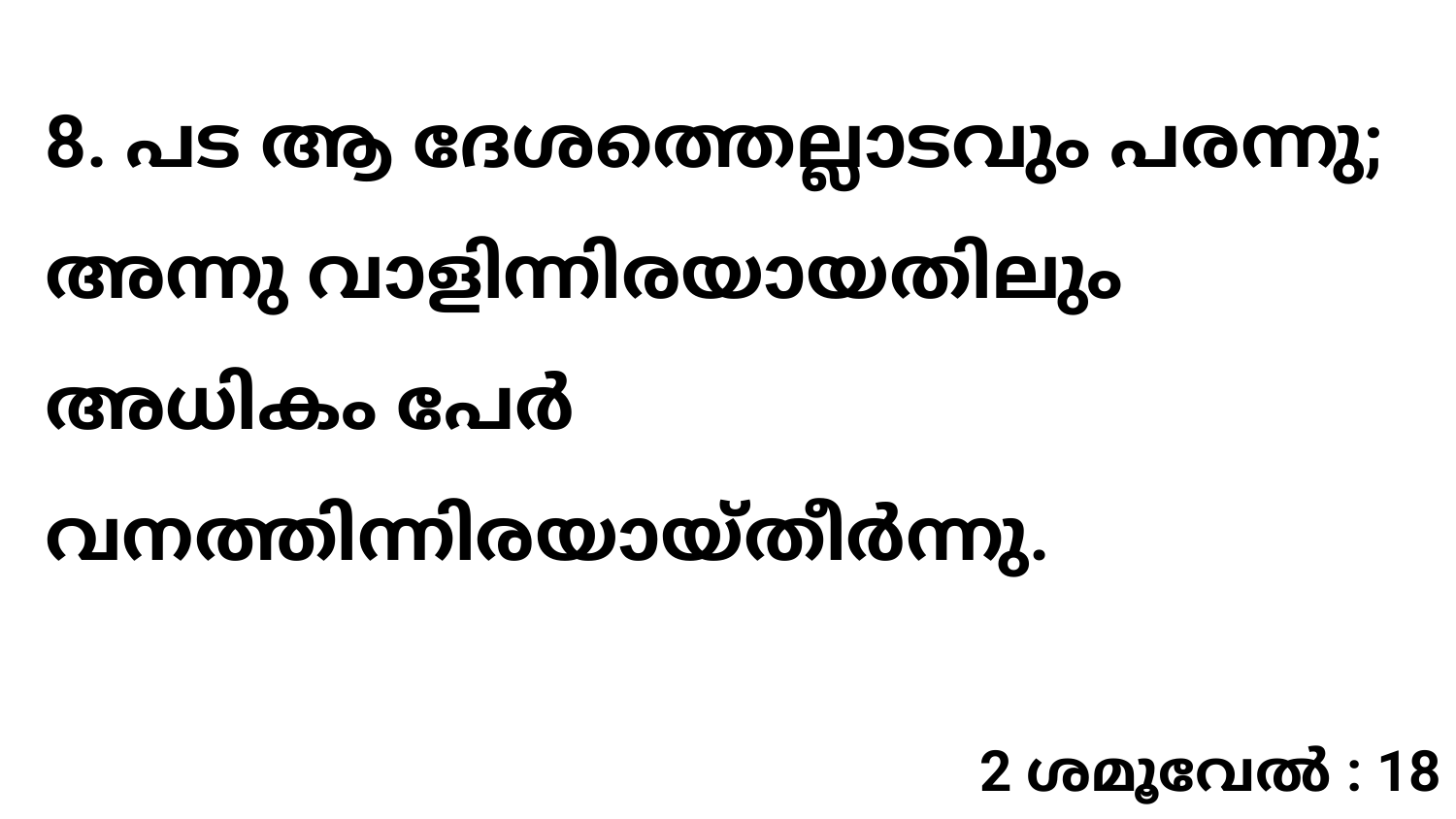

8. പട ആ ദേശത്തെല്ലാടവും പരന്നു; അന്നു വാളിന്നിരയായതിലും അധികം പേർ വനത്തിന്നിരയായ്തീർന്നു.
2 ശമൂവേൽ : 18